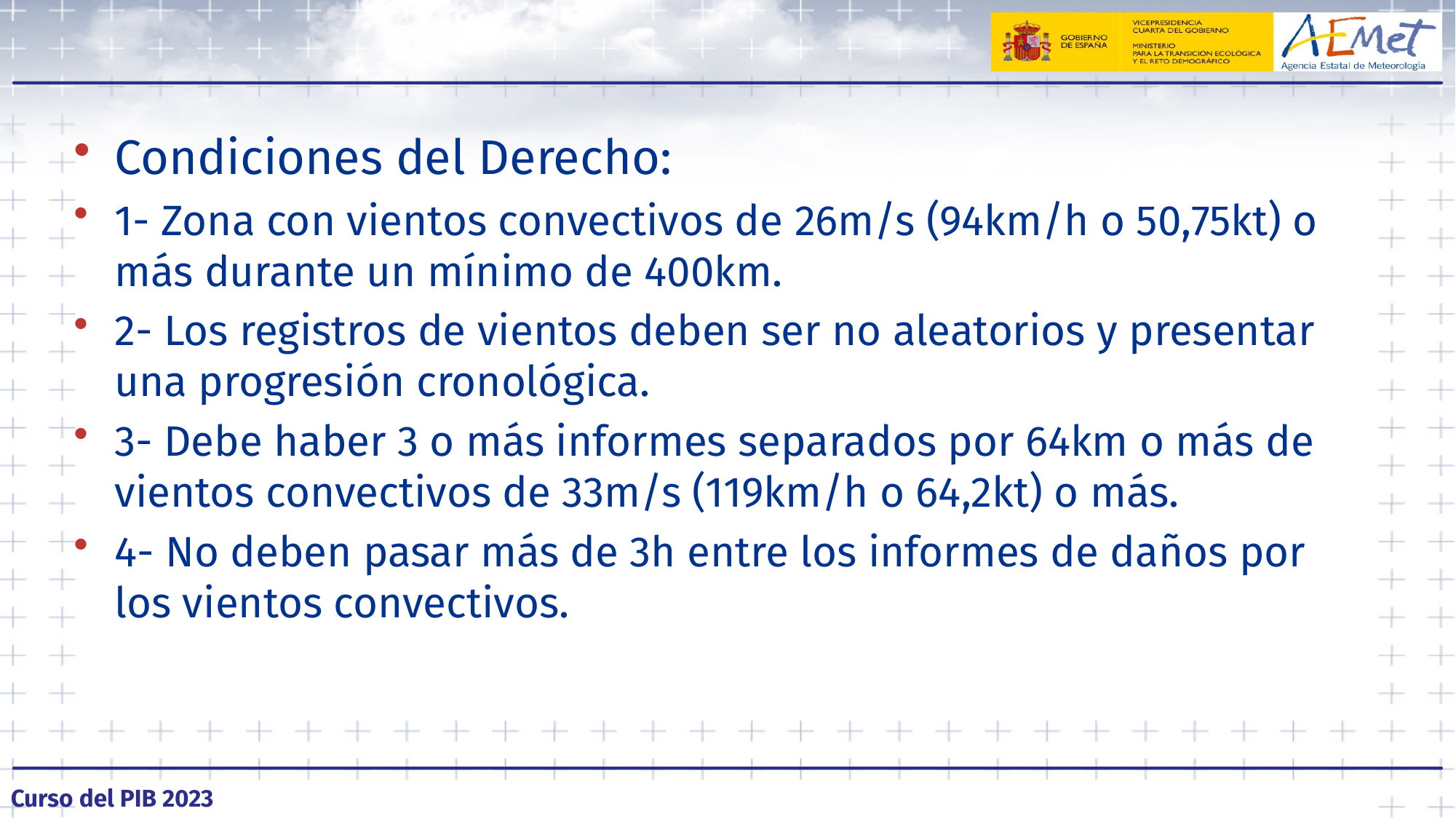

#
Condiciones del Derecho:
1- Zona con vientos convectivos de 26m/s (94km/h o 50,75kt) o más durante un mínimo de 400km.
2- Los registros de vientos deben ser no aleatorios y presentar una progresión cronológica.
3- Debe haber 3 o más informes separados por 64km o más de vientos convectivos de 33m/s (119km/h o 64,2kt) o más.
4- No deben pasar más de 3h entre los informes de daños por los vientos convectivos.